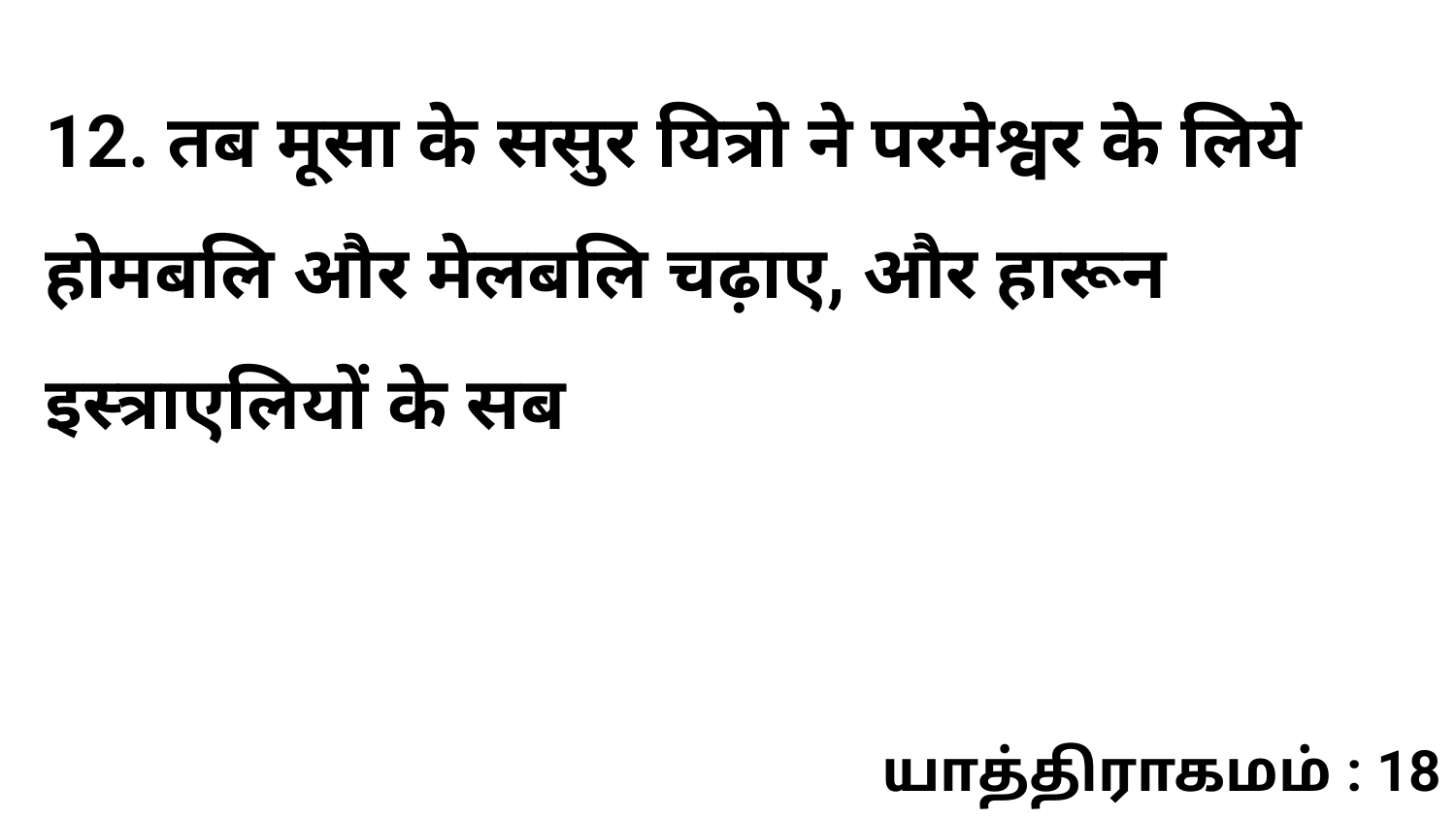

12. तब मूसा के ससुर यित्रो ने परमेश्वर के लिये होमबलि और मेलबलि चढ़ाए, और हारून इस्त्राएलियों के सब
யாத்திராகமம் : 18